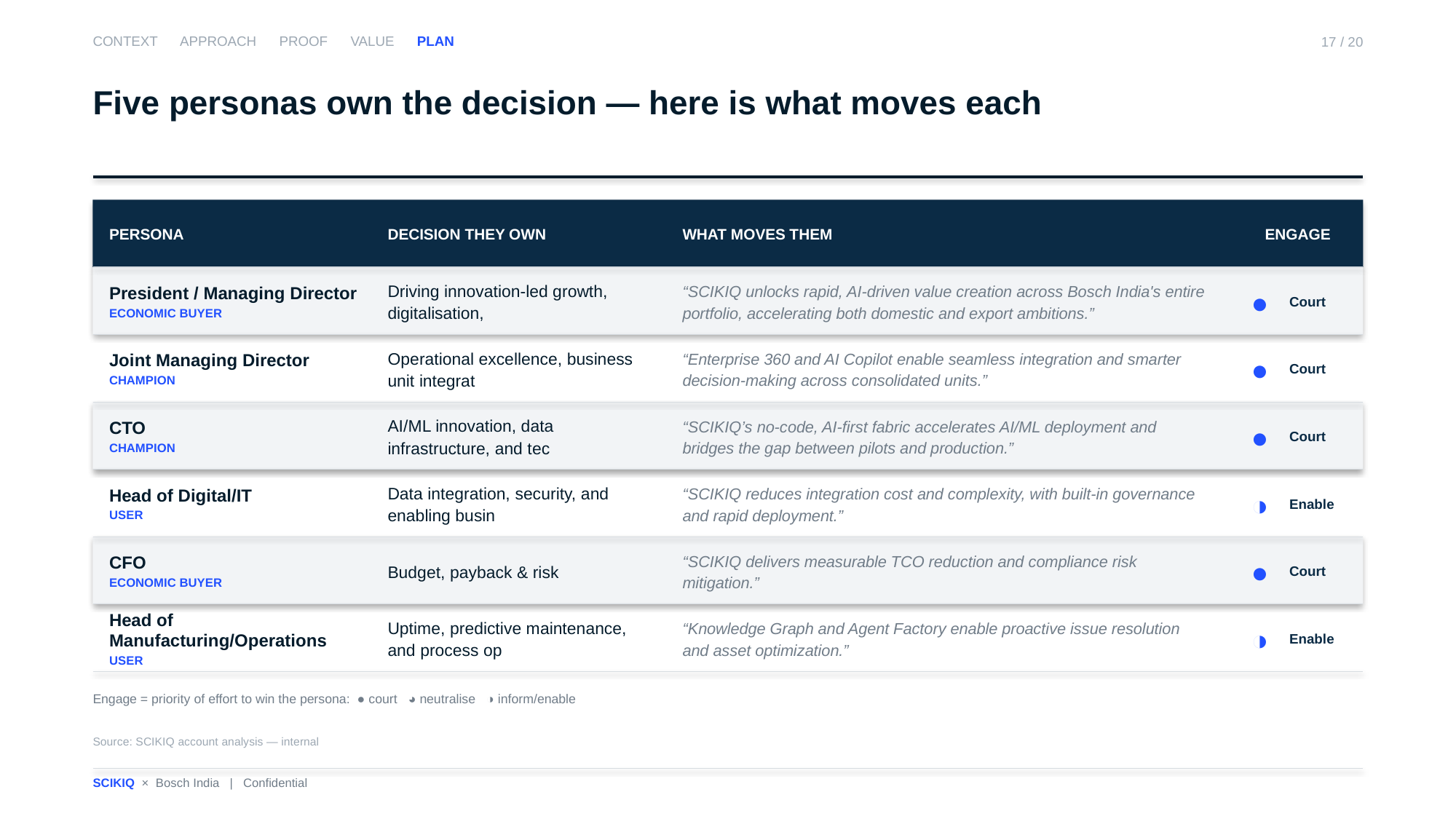

CONTEXT      APPROACH      PROOF      VALUE      PLAN
17 / 20
Five personas own the decision — here is what moves each

PERSONA
DECISION THEY OWN
WHAT MOVES THEM
ENGAGE

President / Managing Director
ECONOMIC BUYER
Driving innovation-led growth, digitalisation,
“SCIKIQ unlocks rapid, AI-driven value creation across Bosch India's entire portfolio, accelerating both domestic and export ambitions.”
Court
●
Joint Managing Director
CHAMPION
Operational excellence, business unit integrat
“Enterprise 360 and AI Copilot enable seamless integration and smarter decision-making across consolidated units.”
Court
●

CTO
CHAMPION
AI/ML innovation, data infrastructure, and tec
“SCIKIQ’s no-code, AI-first fabric accelerates AI/ML deployment and bridges the gap between pilots and production.”
Court
●
Head of Digital/IT
USER
Data integration, security, and enabling busin
“SCIKIQ reduces integration cost and complexity, with built-in governance and rapid deployment.”
Enable
◑

CFO
ECONOMIC BUYER
Budget, payback & risk
“SCIKIQ delivers measurable TCO reduction and compliance risk mitigation.”
Court
●
Head of Manufacturing/Operations
USER
Uptime, predictive maintenance, and process op
“Knowledge Graph and Agent Factory enable proactive issue resolution and asset optimization.”
Enable
◑
Engage = priority of effort to win the persona:  ● court   ◕ neutralise   ◑ inform/enable
Source: SCIKIQ account analysis — internal
SCIKIQ  ×  Bosch India   |   Confidential